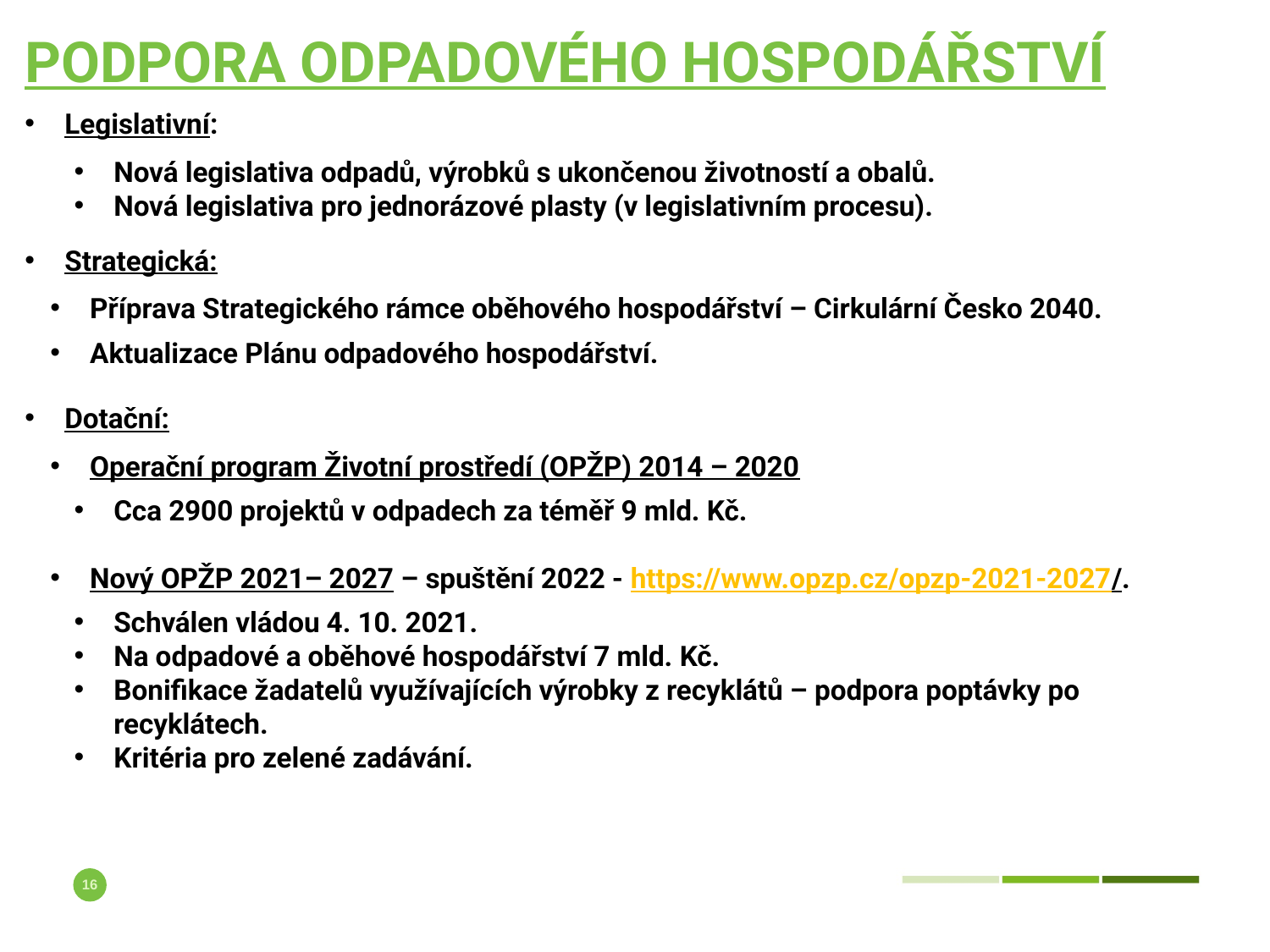

# Podpora odpadového hospodářství
Legislativní:
Nová legislativa odpadů, výrobků s ukončenou životností a obalů.
Nová legislativa pro jednorázové plasty (v legislativním procesu).
Strategická:
Příprava Strategického rámce oběhového hospodářství – Cirkulární Česko 2040.
Aktualizace Plánu odpadového hospodářství.
Dotační:
Operační program Životní prostředí (OPŽP) 2014 – 2020
Cca 2900 projektů v odpadech za téměř 9 mld. Kč.

Nový OPŽP 2021– 2027 – spuštění 2022 - https://www.opzp.cz/opzp-2021-2027/.
Schválen vládou 4. 10. 2021.
Na odpadové a oběhové hospodářství 7 mld. Kč.
Bonifikace žadatelů využívajících výrobky z recyklátů – podpora poptávky po recyklátech.
Kritéria pro zelené zadávání.